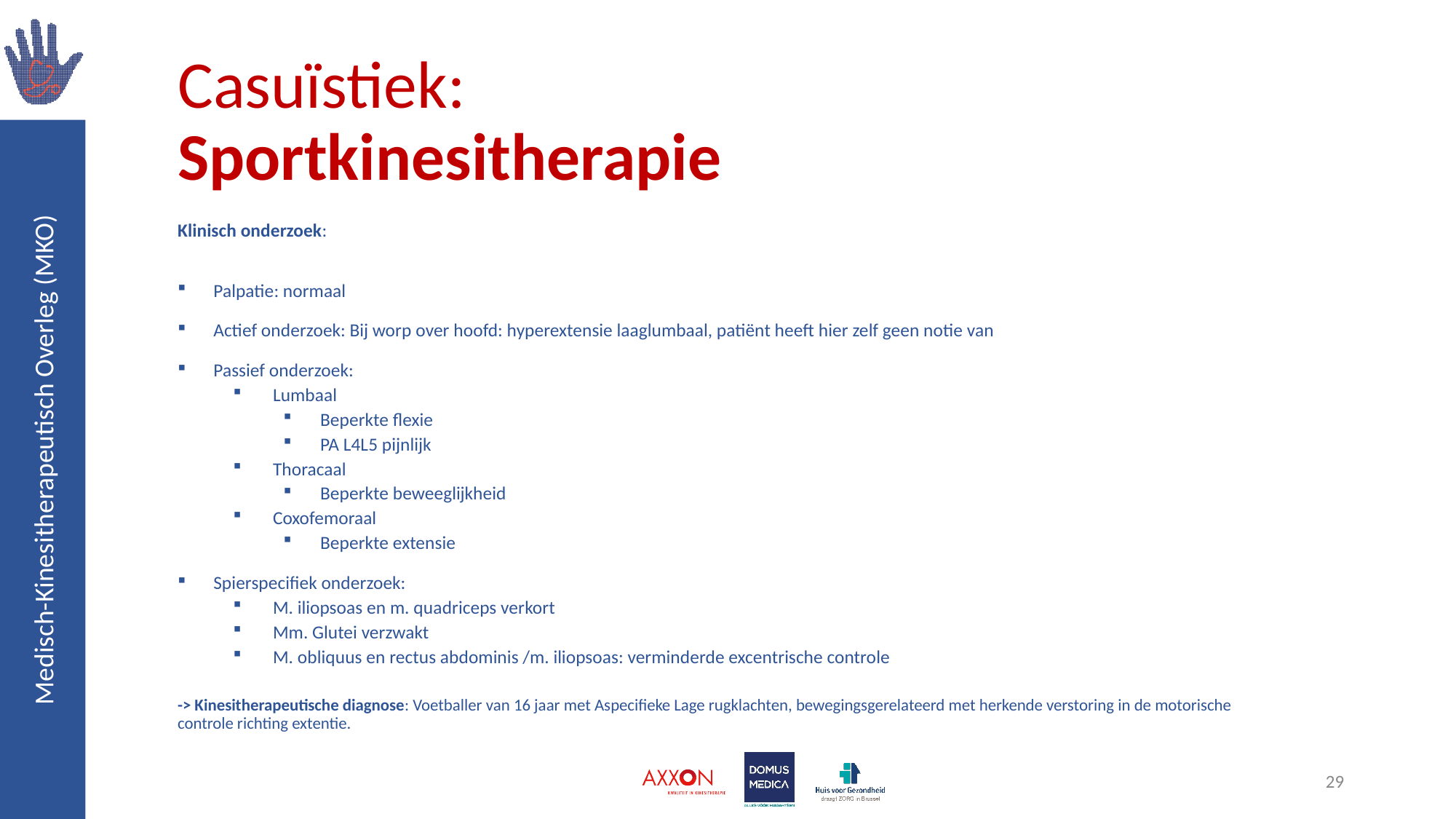

# Casuïstiek: Sportkinesitherapie
Klinisch onderzoek:

Palpatie: normaal

Actief onderzoek: Bij worp over hoofd: hyperextensie laaglumbaal, patiënt heeft hier zelf geen notie van

Passief onderzoek:
Lumbaal
Beperkte flexie
PA L4L5 pijnlijk
Thoracaal
Beperkte beweeglijkheid
Coxofemoraal
Beperkte extensie
Spierspecifiek onderzoek:
M. iliopsoas en m. quadriceps verkort
Mm. Glutei verzwakt
M. obliquus en rectus abdominis /m. iliopsoas: verminderde excentrische controle

-> Kinesitherapeutische diagnose: Voetballer van 16 jaar met Aspecifieke Lage rugklachten, bewegingsgerelateerd met herkende verstoring in de motorische controle richting extentie.
29